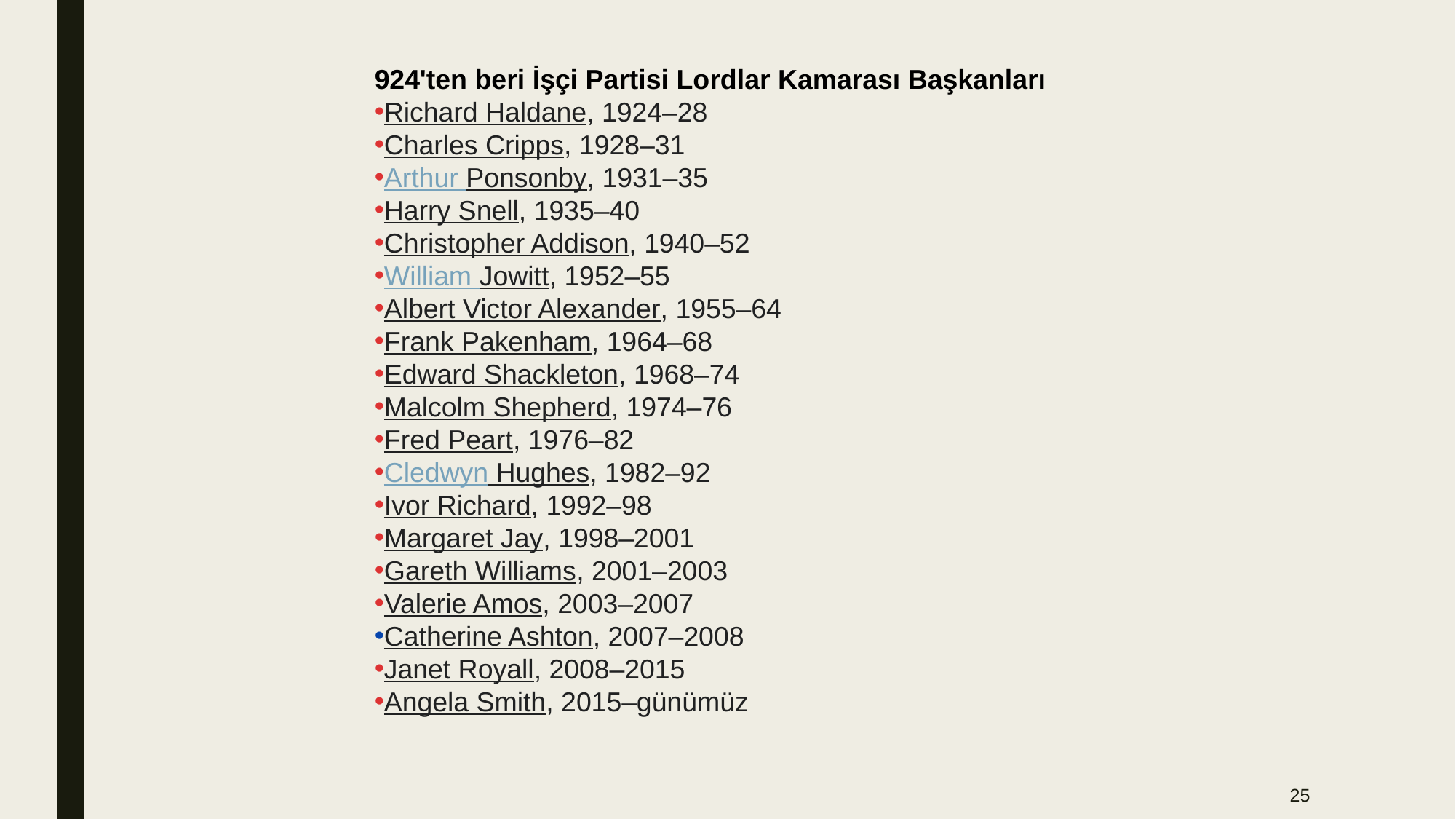

924'ten beri İşçi Partisi Lordlar Kamarası Başkanları
Richard Haldane, 1924–28
Charles Cripps, 1928–31
Arthur Ponsonby, 1931–35
Harry Snell, 1935–40
Christopher Addison, 1940–52
William Jowitt, 1952–55
Albert Victor Alexander, 1955–64
Frank Pakenham, 1964–68
Edward Shackleton, 1968–74
Malcolm Shepherd, 1974–76
Fred Peart, 1976–82
Cledwyn Hughes, 1982–92
Ivor Richard, 1992–98
Margaret Jay, 1998–2001
Gareth Williams, 2001–2003
Valerie Amos, 2003–2007
Catherine Ashton, 2007–2008
Janet Royall, 2008–2015
Angela Smith, 2015–günümüz

25